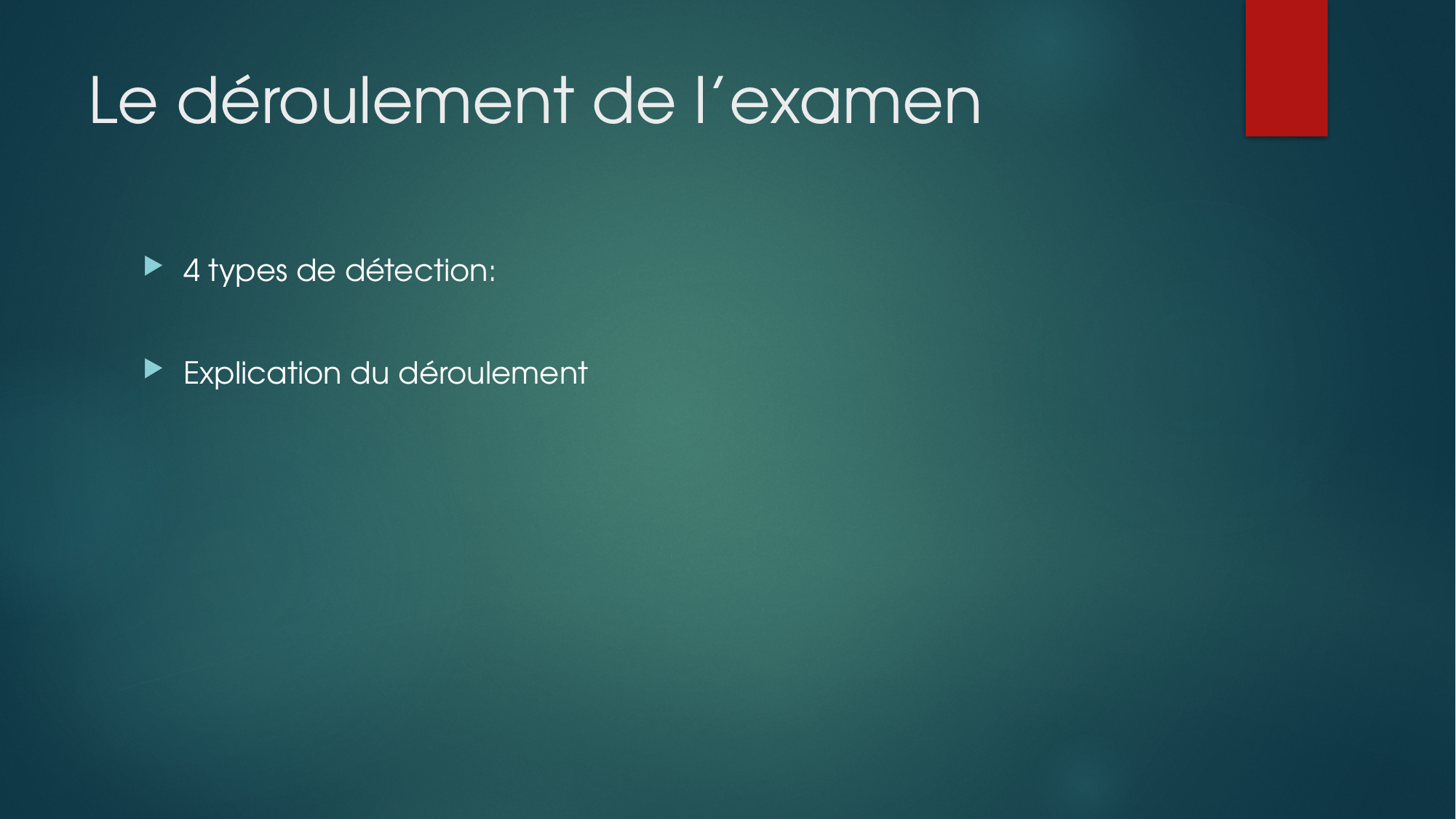

# Le déroulement de l’examen
4 types de détection:

Explication du déroulement